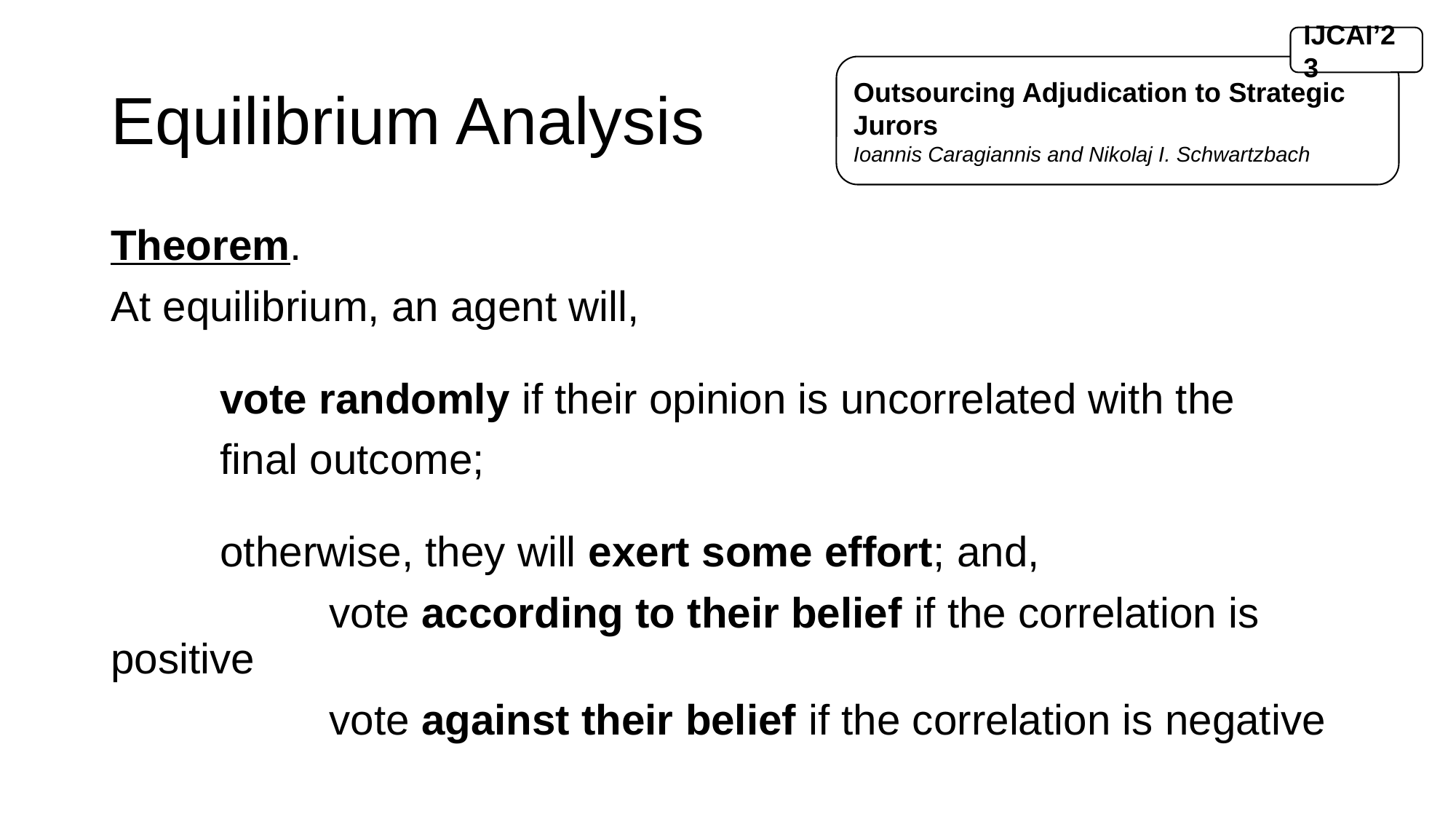

IJCAI’23
# Equilibrium Analysis
Outsourcing Adjudication to Strategic Jurors
Ioannis Caragiannis and Nikolaj I. Schwartzbach
Theorem.
At equilibrium, an agent will,

	vote randomly if their opinion is uncorrelated with the
	final outcome;

	otherwise, they will exert some effort; and,
		vote according to their belief if the correlation is positive
		vote against their belief if the correlation is negative